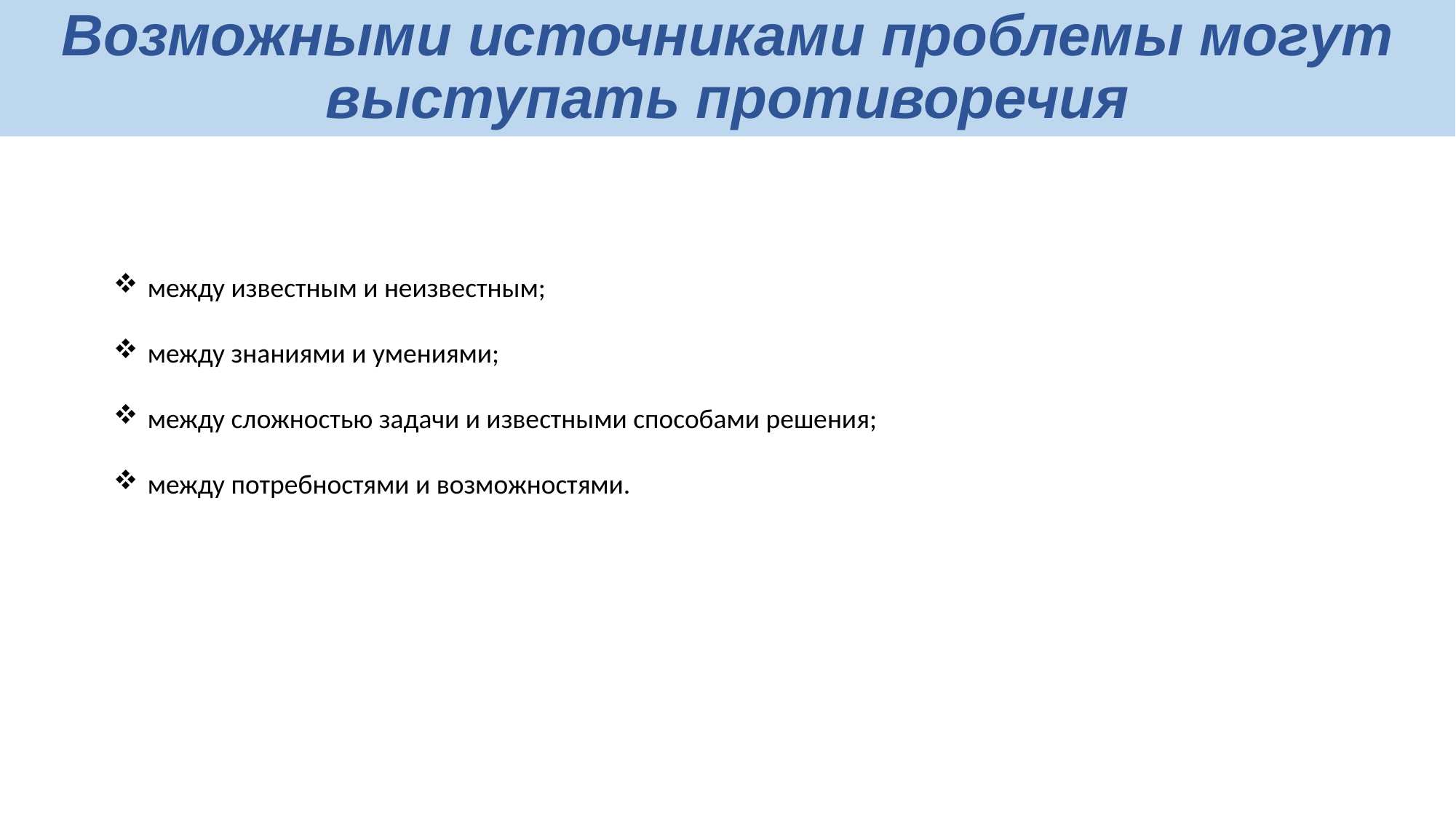

# Возможными источниками проблемы могут выступать противоречия
между известным и неизвестным;

между знаниями и умениями;

между сложностью задачи и известными способами решения;

между потребностями и возможностями.